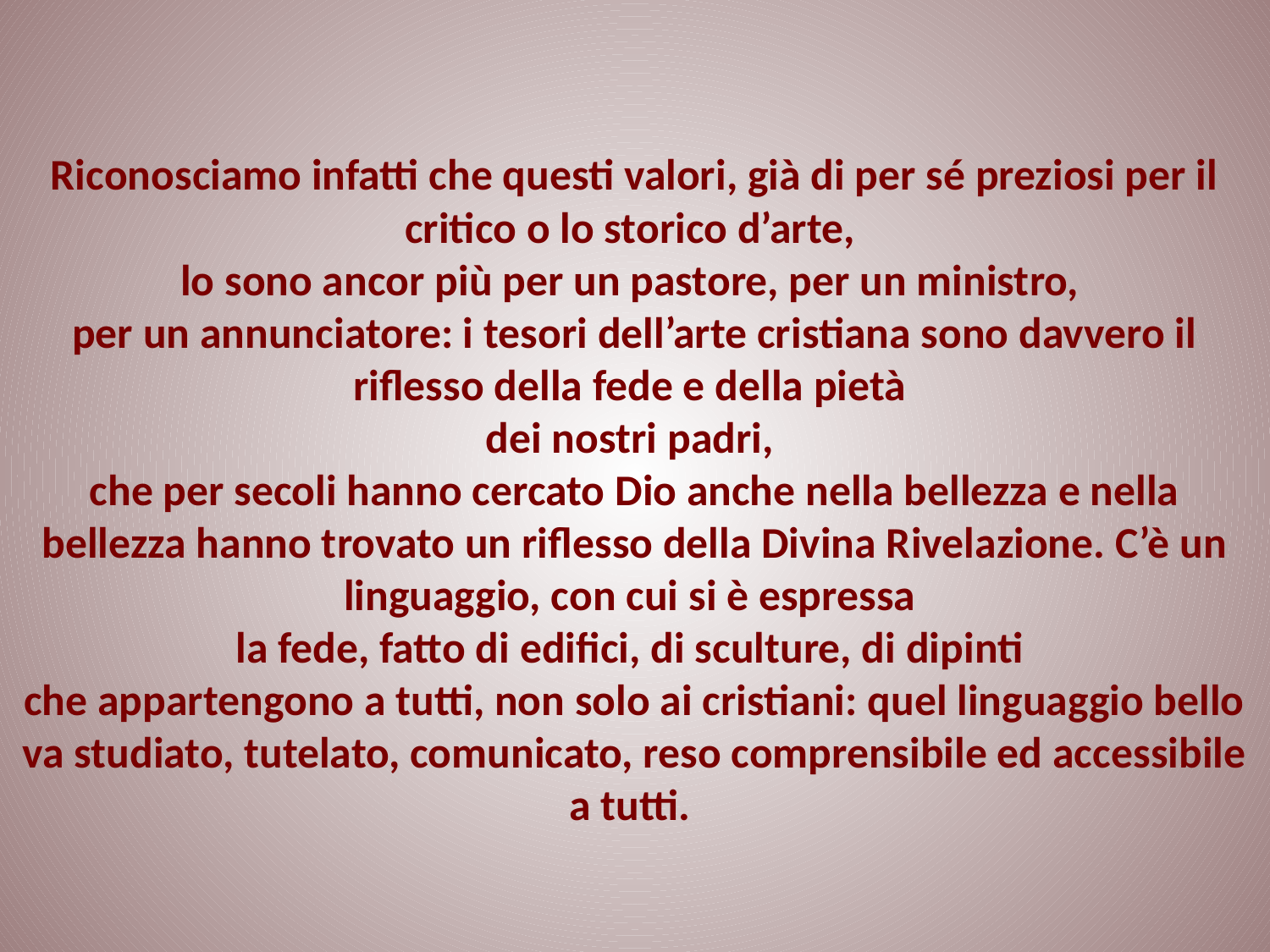

# Riconosciamo infatti che questi valori, già di per sé preziosi per il critico o lo storico d’arte, lo sono ancor più per un pastore, per un ministro, per un annunciatore: i tesori dell’arte cristiana sono davvero il riflesso della fede e della pietà dei nostri padri, che per secoli hanno cercato Dio anche nella bellezza e nella bellezza hanno trovato un riflesso della Divina Rivelazione. C’è un linguaggio, con cui si è espressa la fede, fatto di edifici, di sculture, di dipinti che appartengono a tutti, non solo ai cristiani: quel linguaggio bello va studiato, tutelato, comunicato, reso comprensibile ed accessibile a tutti.